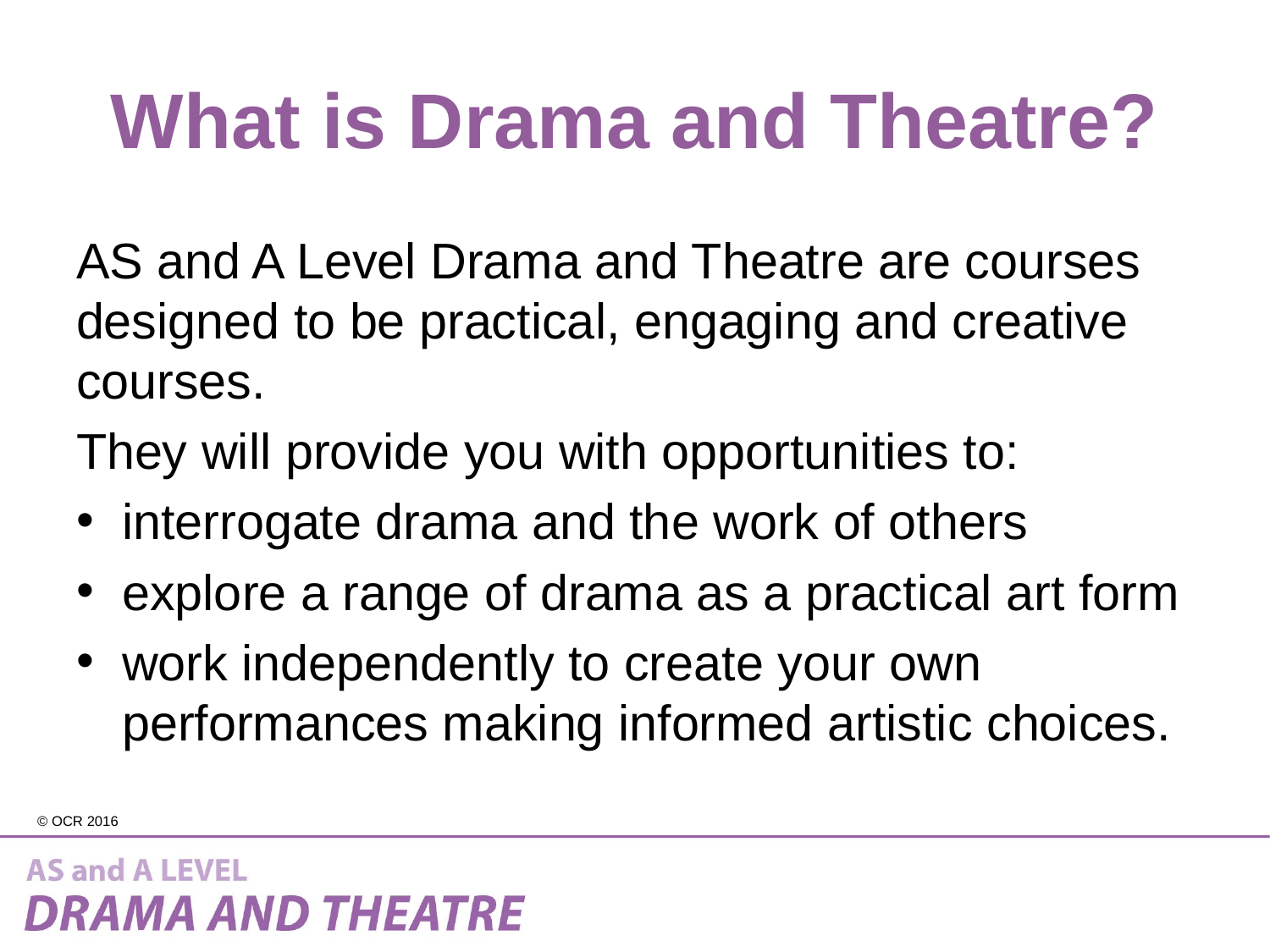

# What is Drama and Theatre?
AS and A Level Drama and Theatre are courses designed to be practical, engaging and creative courses.
They will provide you with opportunities to:
interrogate drama and the work of others
explore a range of drama as a practical art form
work independently to create your own performances making informed artistic choices.